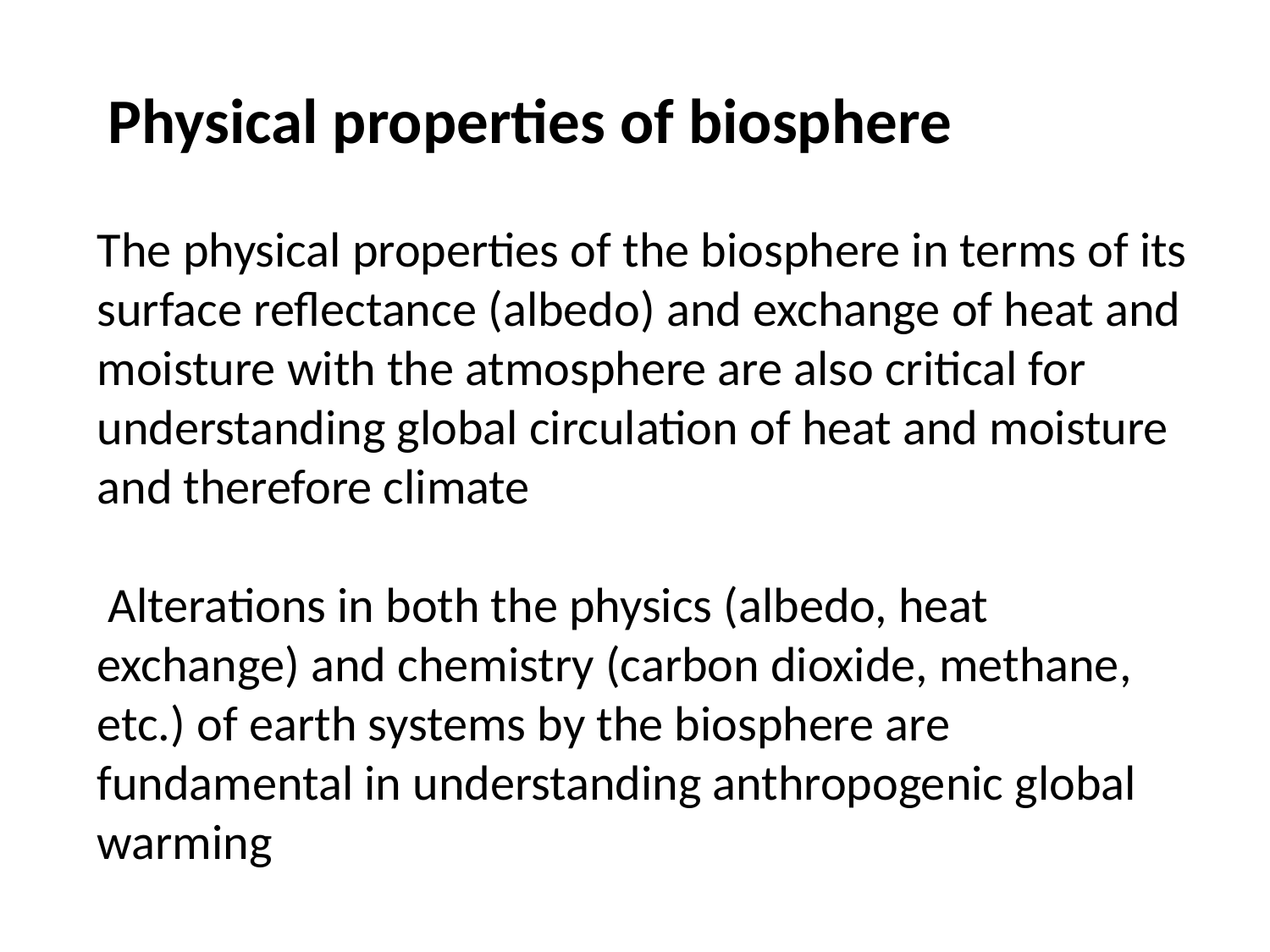

Physical properties of biosphere
The physical properties of the biosphere in terms of its surface reflectance (albedo) and exchange of heat and moisture with the atmosphere are also critical for understanding global circulation of heat and moisture and therefore climate

 Alterations in both the physics (albedo, heat exchange) and chemistry (carbon dioxide, methane, etc.) of earth systems by the biosphere are fundamental in understanding anthropogenic global warming